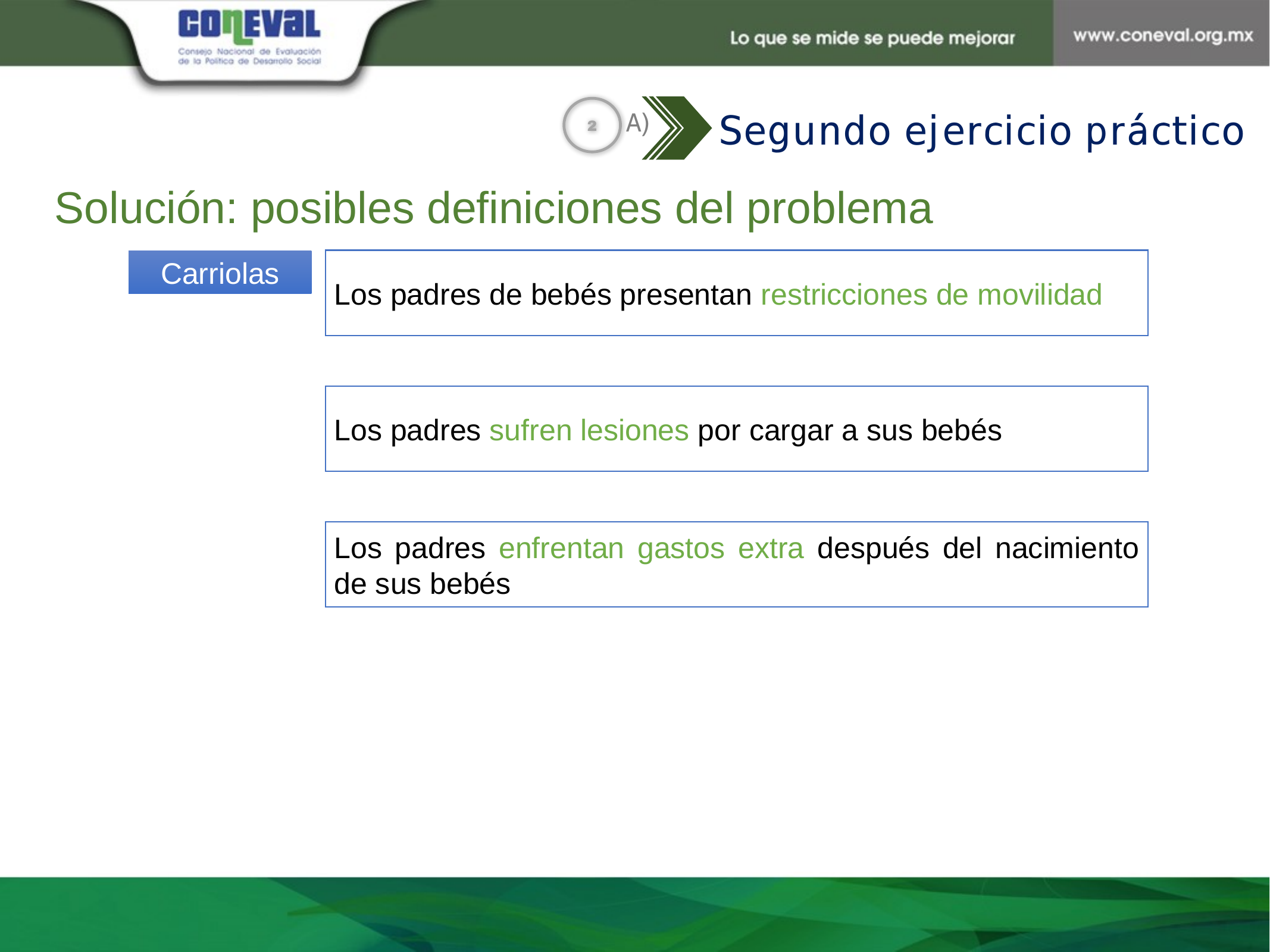

2
A)
Segundo ejercicio práctico
Solución: posibles definiciones del problema
Los padres de bebés presentan restricciones de movilidad
Carriolas
Los padres sufren lesiones por cargar a sus bebés
Los padres enfrentan gastos extra después del nacimiento de sus bebés